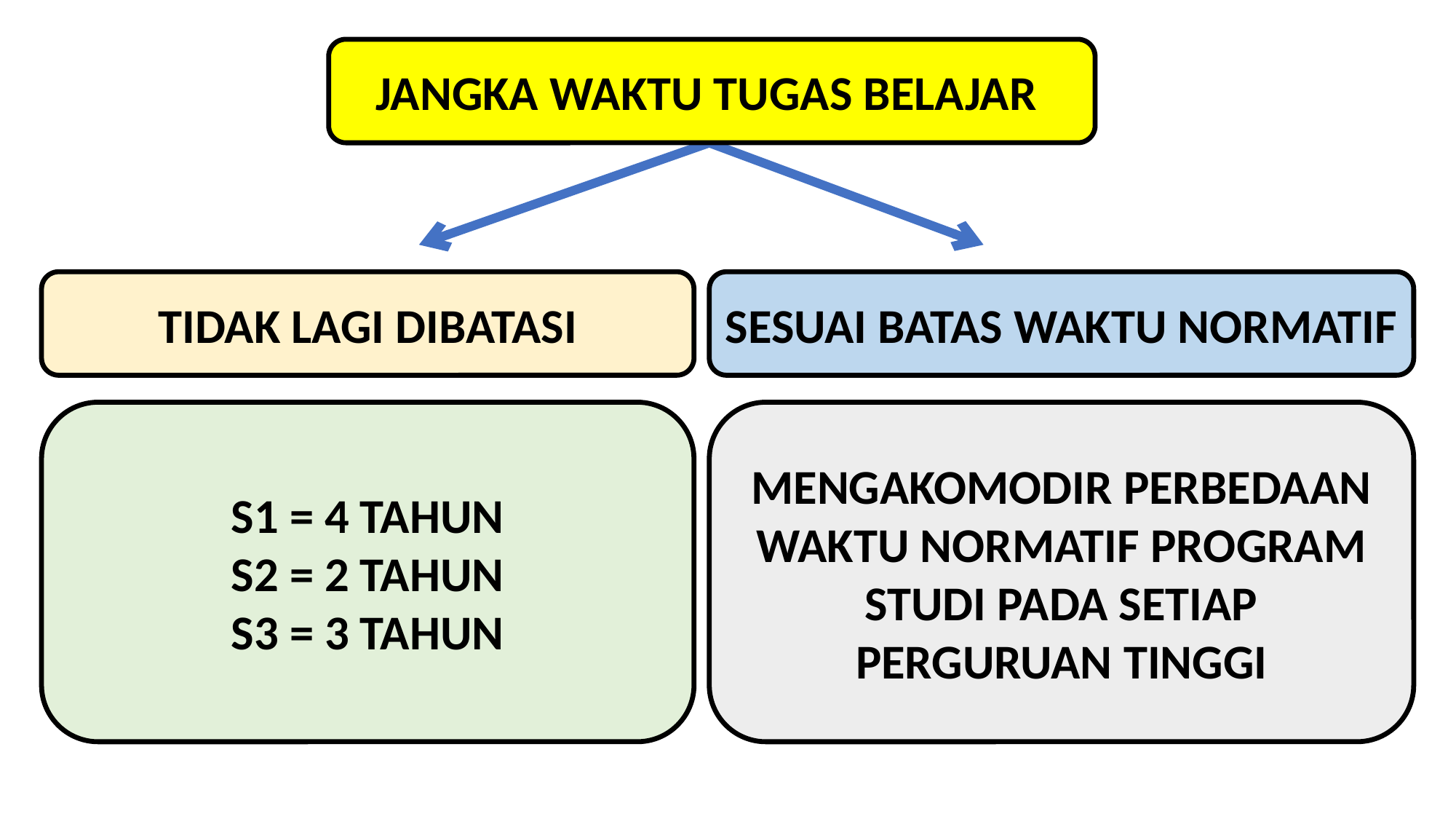

JANGKA WAKTU TUGAS BELAJAR
TIDAK LAGI DIBATASI
SESUAI BATAS WAKTU NORMATIF
MENGAKOMODIR PERBEDAAN WAKTU NORMATIF PROGRAM STUDI PADA SETIAP PERGURUAN TINGGI
S1 = 4 TAHUN
S2 = 2 TAHUN
S3 = 3 TAHUN